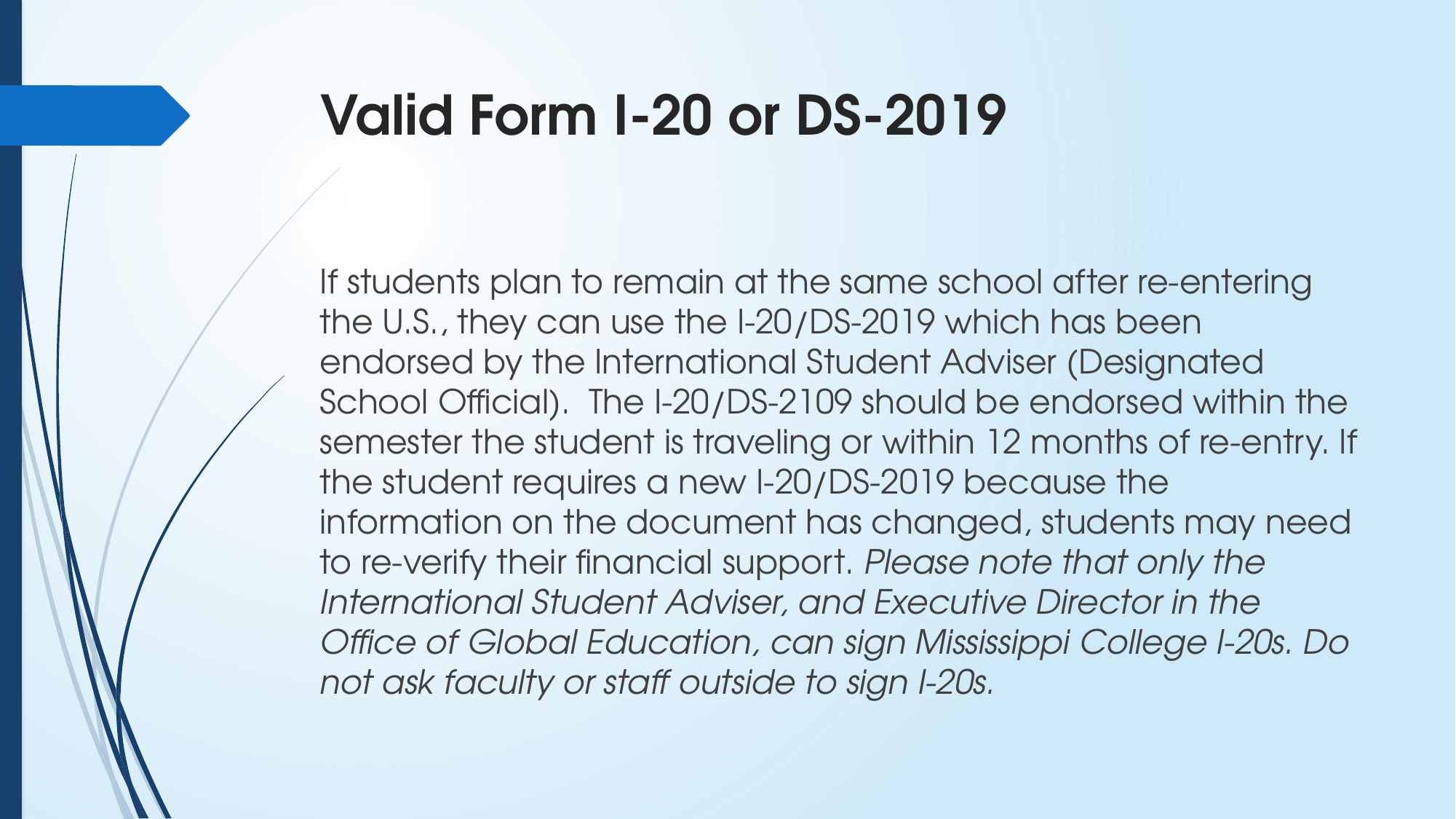

# Valid Form I-20 or DS-2019
If students plan to remain at the same school after re-entering the U.S., they can use the I-20/DS-2019 which has been endorsed by the International Student Adviser (Designated School Official).  The I-20/DS-2109 should be endorsed within the semester the student is traveling or within 12 months of re-entry. If the student requires a new I-20/DS-2019 because the information on the document has changed, students may need to re-verify their financial support. Please note that only the International Student Adviser, and Executive Director in the Office of Global Education, can sign Mississippi College I-20s. Do not ask faculty or staff outside to sign I-20s.